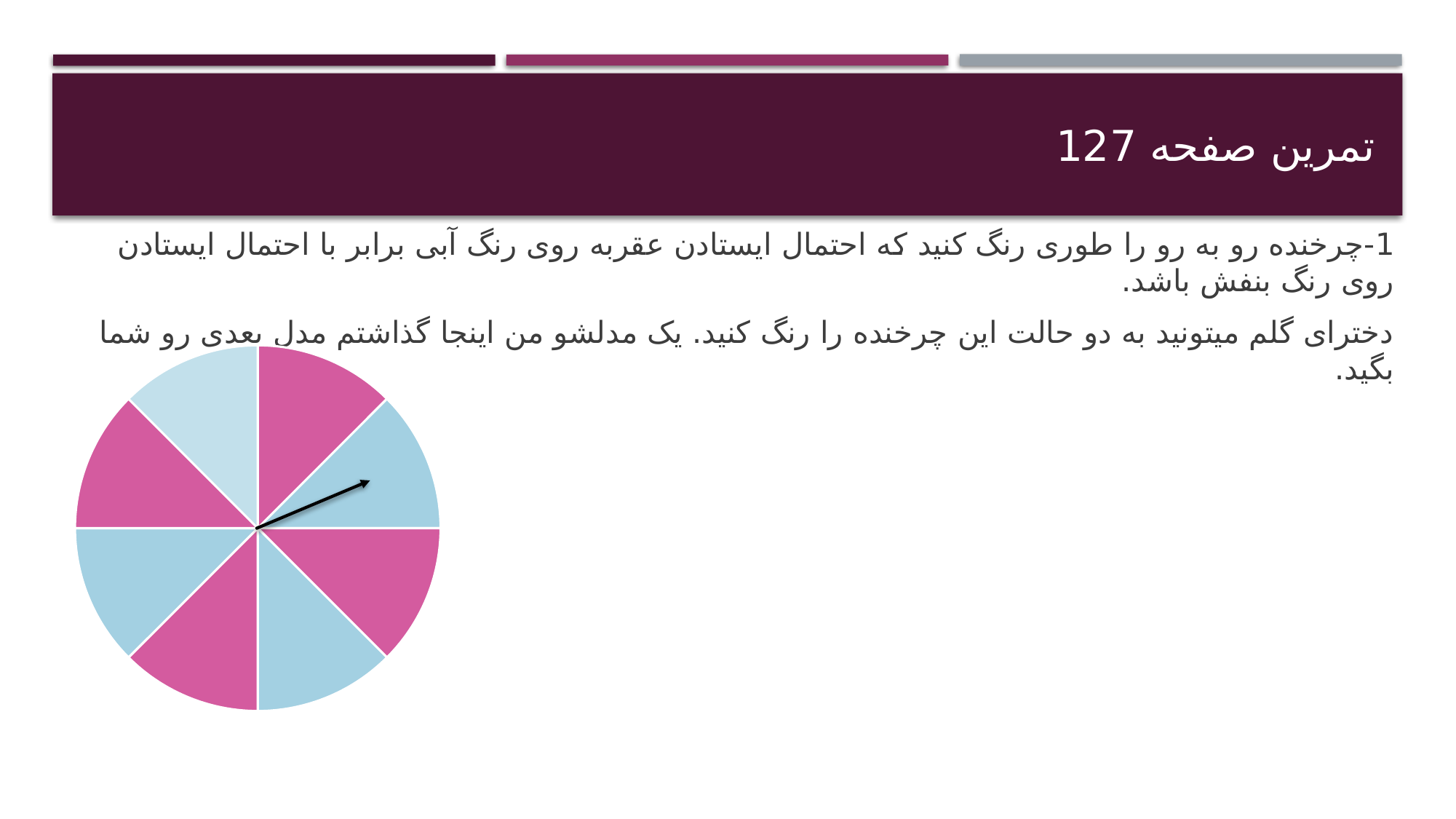

# تمرین صفحه 127
1-چرخنده رو به رو را طوری رنگ کنید که احتمال ایستادن عقربه روی رنگ آبی برابر با احتمال ایستادن روی رنگ بنفش باشد.
دخترای گلم میتونید به دو حالت این چرخنده را رنگ کنید. یک مدلشو من اینجا گذاشتم مدل بعدی رو شما بگید.

### Chart

| Category | Sales |
|---|---|
| 1st Qtr | 50.0 |
| 2nd Qtr | 50.0 |
| 3rd Qtr | 50.0 |
| 4th Qtr | 50.0 |